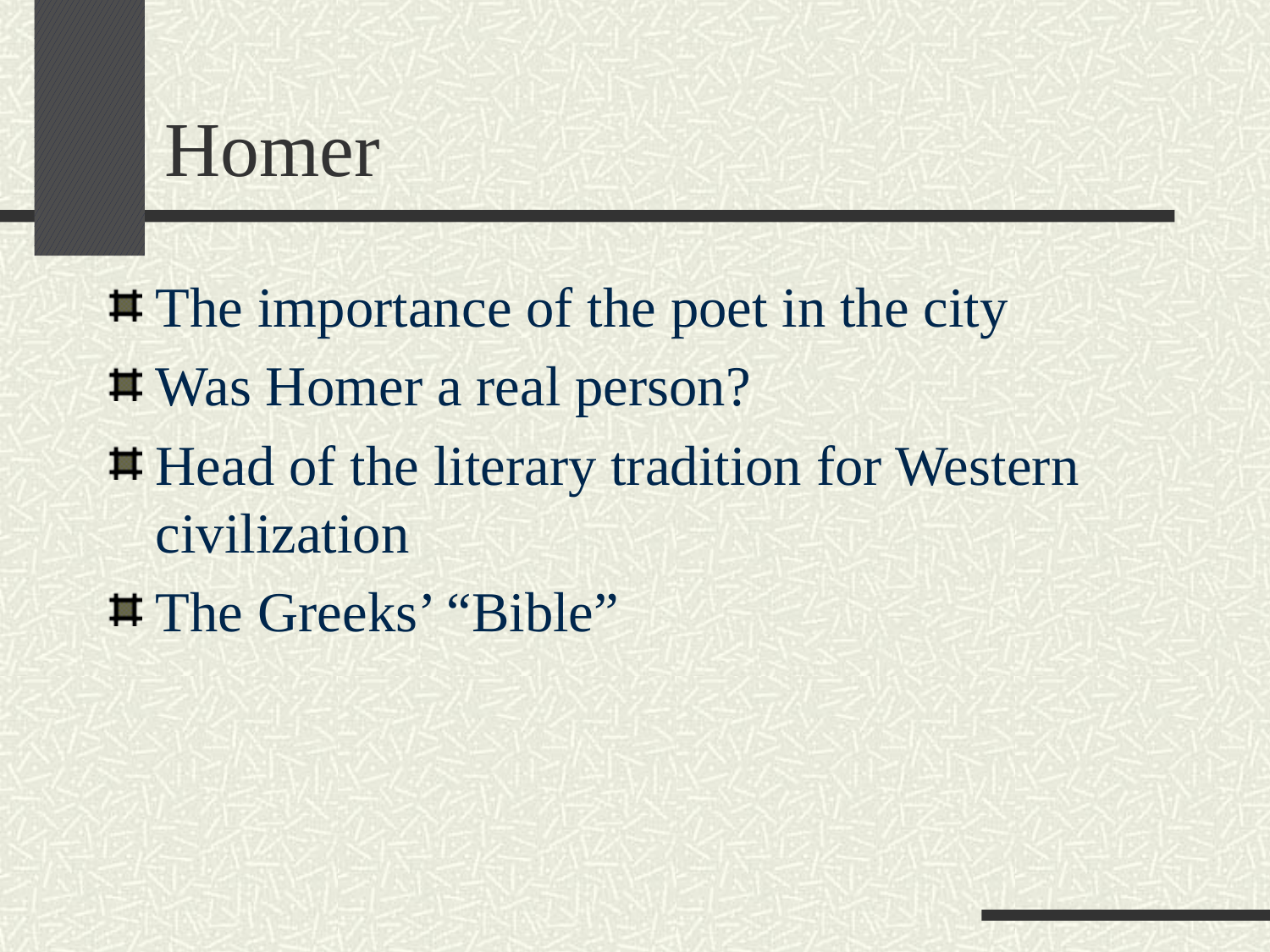

# Homer
The importance of the poet in the city
Was Homer a real person?
Head of the literary tradition for Western civilization
The Greeks’ “Bible”